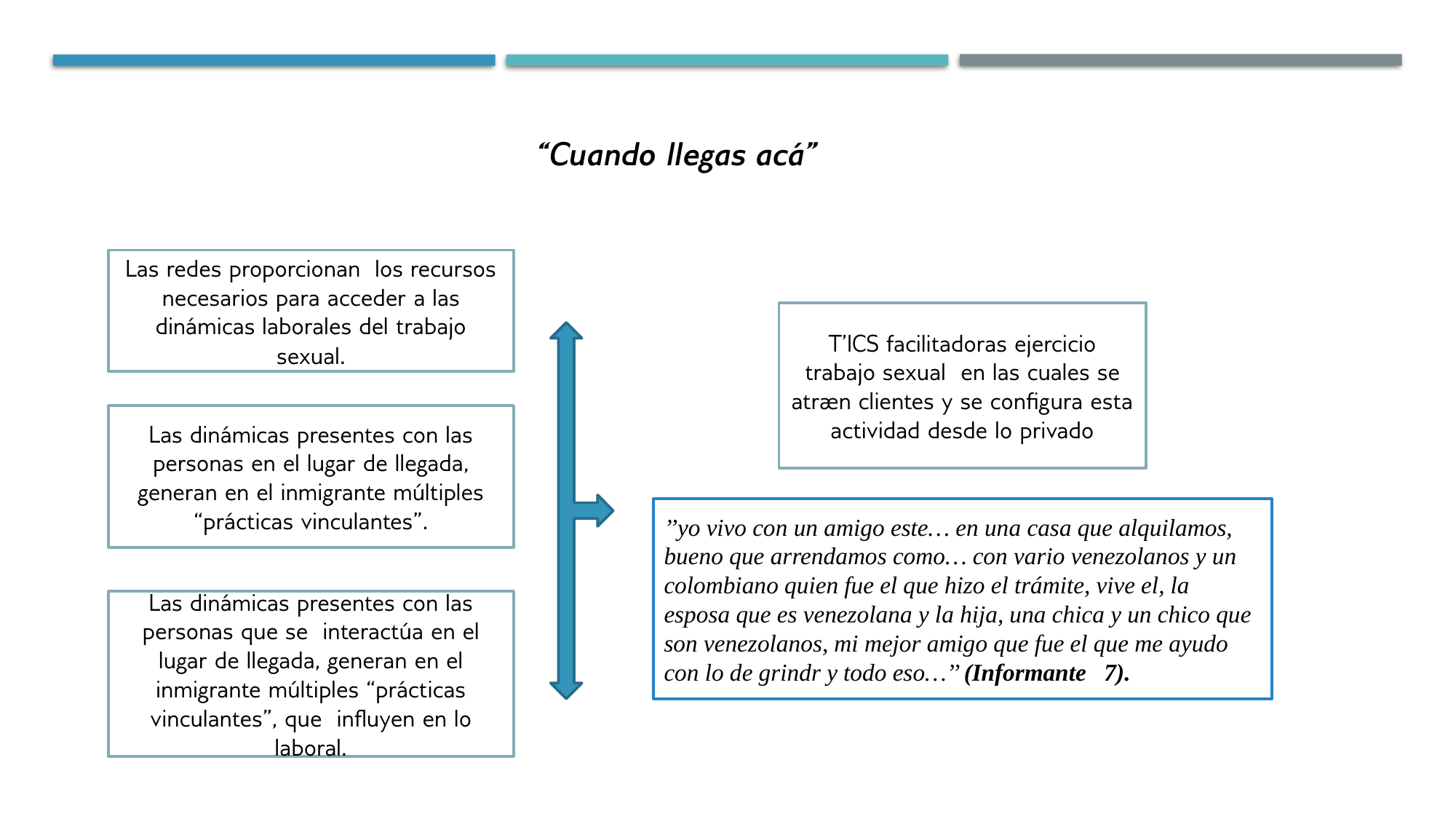

“Cuando llegas acá”
Las redes proporcionan  los recursos necesarios para acceder a las dinámicas laborales del trabajo sexual.
T’ICS facilitadoras ejercicio trabajo sexual  en las cuales se atraen clientes y se configura esta actividad desde lo privado
Las dinámicas presentes con las personas en el lugar de llegada, generan en el inmigrante múltiples “prácticas vinculantes”.

’’yo vivo con un amigo este… en una casa que alquilamos, bueno que arrendamos como… con vario venezolanos y un colombiano quien fue el que hizo el trámite, vive el, la esposa que es venezolana y la hija, una chica y un chico que son venezolanos, mi mejor amigo que fue el que me ayudo con lo de grindr y todo eso…’’ (Informante   7).
Las dinámicas presentes con las personas que se  interactúa en el lugar de llegada, generan en el inmigrante múltiples “prácticas vinculantes”, que  influyen en lo laboral.